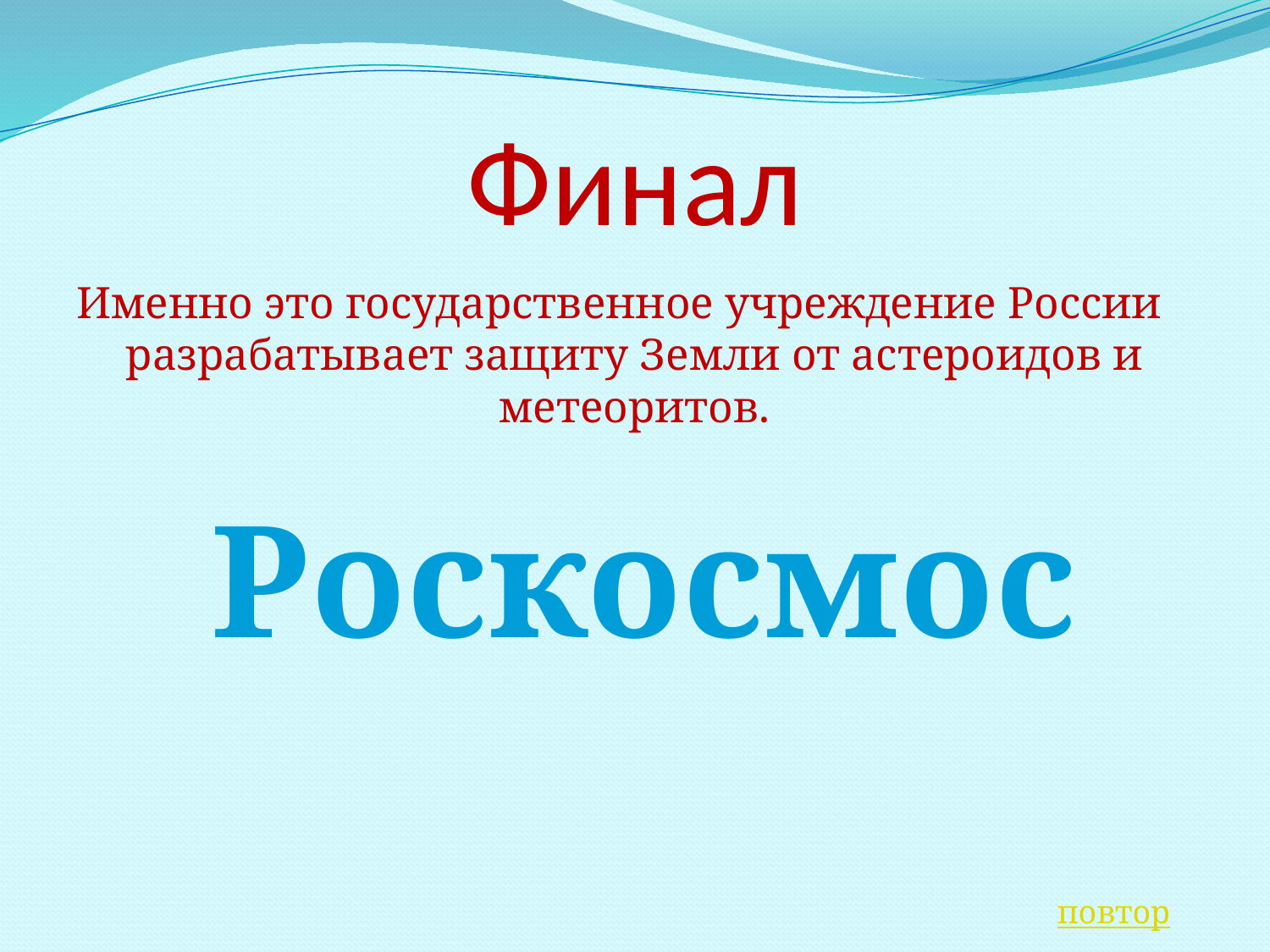

Финал
Именно это государственное учреждение России разрабатывает защиту Земли от астероидов и метеоритов.
Роскосмос
повтор